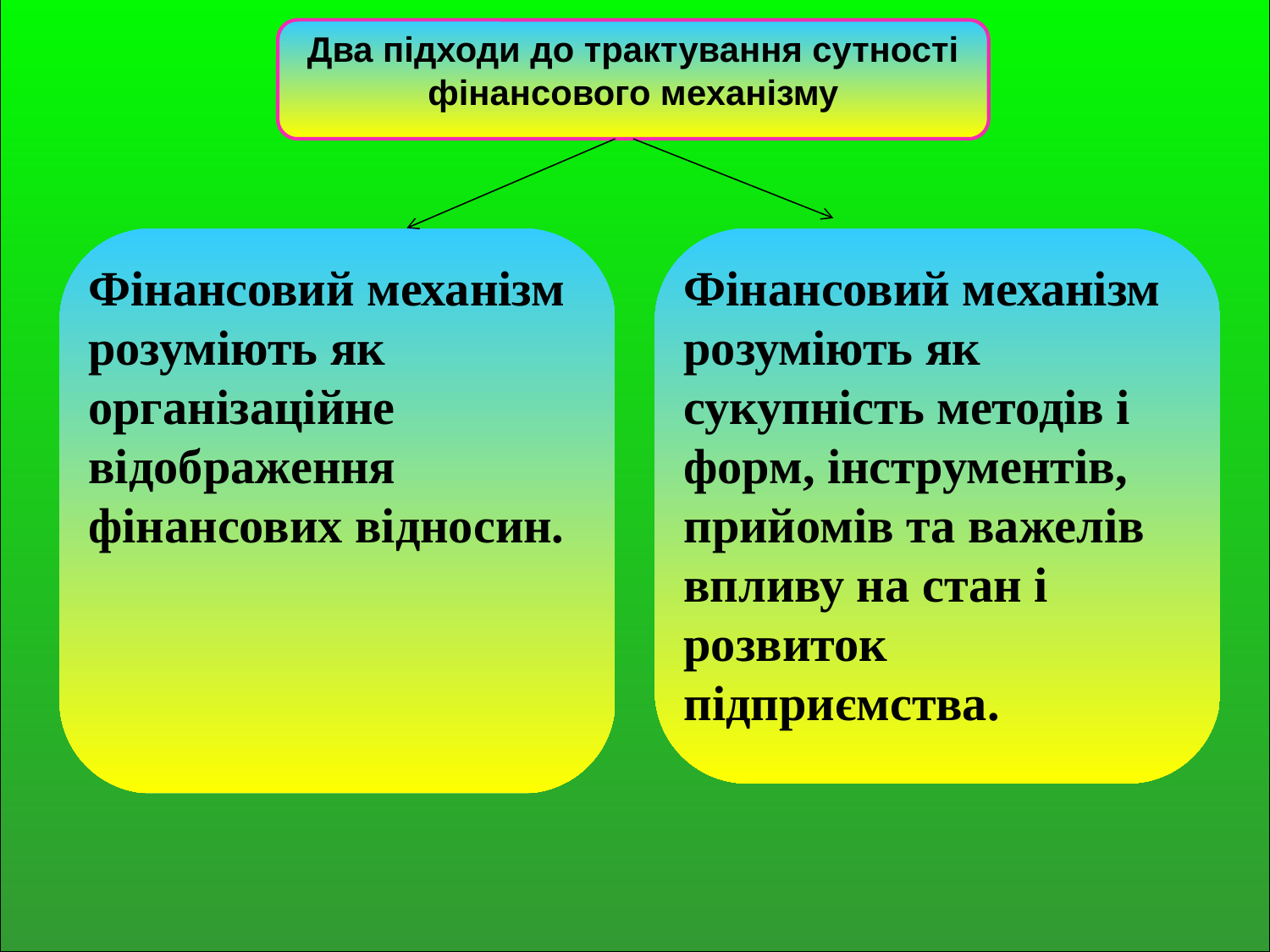

Два підходи до трактування сутності фінансового механізму
Фінансовий механізм розуміють як організаційне відображення фінансових відносин.

Фінансовий механізм розуміють як сукупність методів і форм, інструментів, прийомів та важелів впливу на стан і розвиток підприємства.